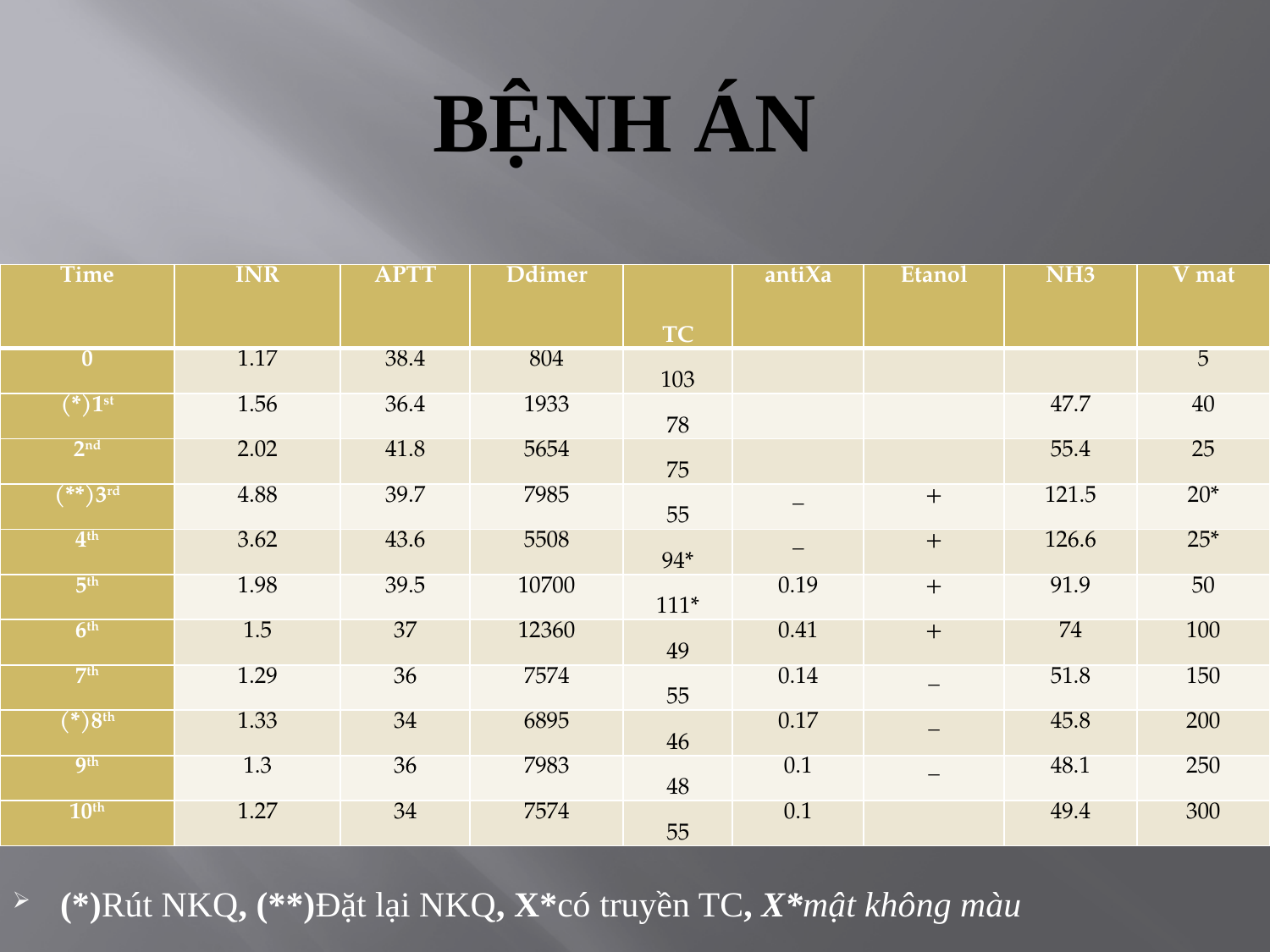

# BỆNH ÁN

(*)Rút NKQ, (**)Đặt lại NKQ, X*có truyền TC, X*mật không màu
| Time | INR | APTT | Ddimer | TC | antiXa | Etanol | NH3 | V mat |
| --- | --- | --- | --- | --- | --- | --- | --- | --- |
| 0 | 1.17 | 38.4 | 804 | 103 |  |  |  | 5 |
| (\*)1st | 1.56 | 36.4 | 1933 | 78 |  |  | 47.7 | 40 |
| 2nd | 2.02 | 41.8 | 5654 | 75 |  |  | 55.4 | 25 |
| (\*\*)3rd | 4.88 | 39.7 | 7985 | 55 | \_ | + | 121.5 | 20\* |
| 4th | 3.62 | 43.6 | 5508 | 94\* | \_ | + | 126.6 | 25\* |
| 5th | 1.98 | 39.5 | 10700 | 111\* | 0.19 | + | 91.9 | 50 |
| 6th | 1.5 | 37 | 12360 | 49 | 0.41 | + | 74 | 100 |
| 7th | 1.29 | 36 | 7574 | 55 | 0.14 | \_ | 51.8 | 150 |
| (\*)8th | 1.33 | 34 | 6895 | 46 | 0.17 | \_ | 45.8 | 200 |
| 9th | 1.3 | 36 | 7983 | 48 | 0.1 | \_ | 48.1 | 250 |
| 10th | 1.27 | 34 | 7574 | 55 | 0.1 |  | 49.4 | 300 |